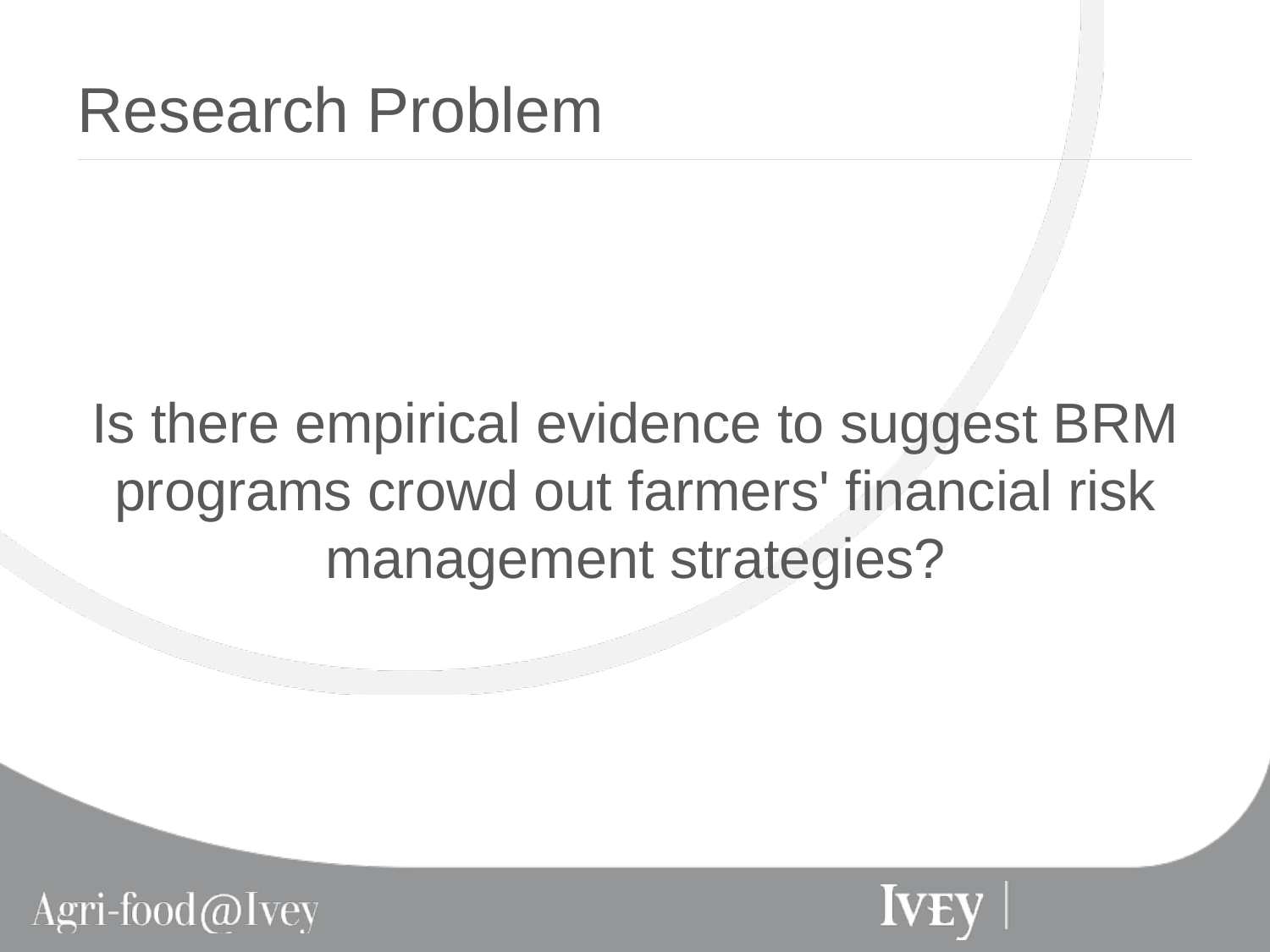

# Research Problem

Is there empirical evidence to suggest BRM programs crowd out farmers' financial risk management strategies?